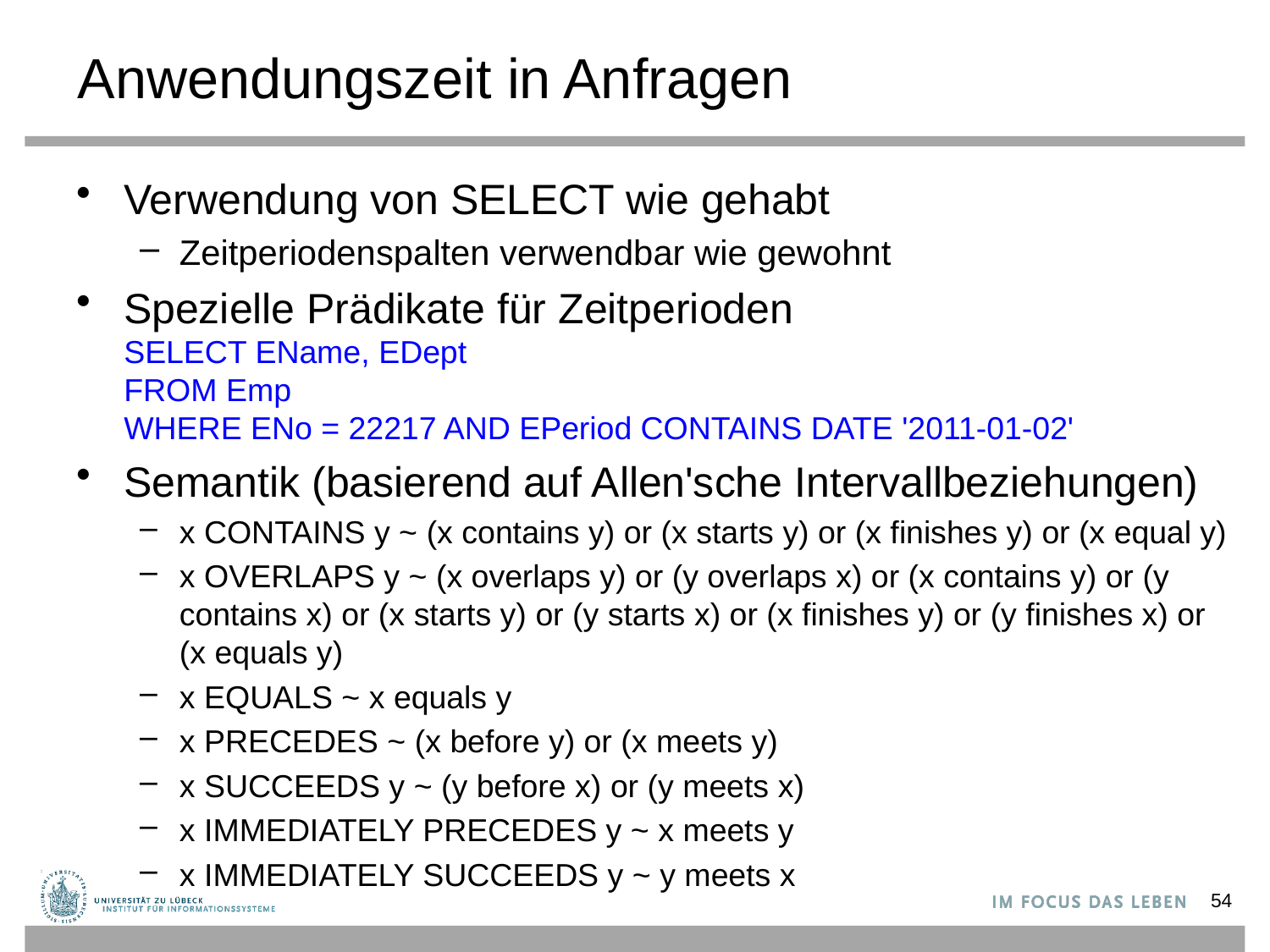

# Anwendungszeit in Anfragen
Verwendung von SELECT wie gehabt
Zeitperiodenspalten verwendbar wie gewohnt
Spezielle Prädikate für Zeitperioden
SELECT EName, EDept
FROM Emp
WHERE ENo = 22217 AND EPeriod CONTAINS DATE '2011-01-02'
Semantik (basierend auf Allen'sche Intervallbeziehungen)
x CONTAINS y ~ (x contains y) or (x starts y) or (x finishes y) or (x equal y)
x OVERLAPS y ~ (x overlaps y) or (y overlaps x) or (x contains y) or (y contains x) or (x starts y) or (y starts x) or (x finishes y) or (y finishes x) or (x equals y)
x EQUALS ~ x equals y
x PRECEDES ~ (x before y) or (x meets y)
x SUCCEEDS y ~ (y before x) or (y meets x)
x IMMEDIATELY PRECEDES y ~ x meets y
x IMMEDIATELY SUCCEEDS y ~ y meets x
54